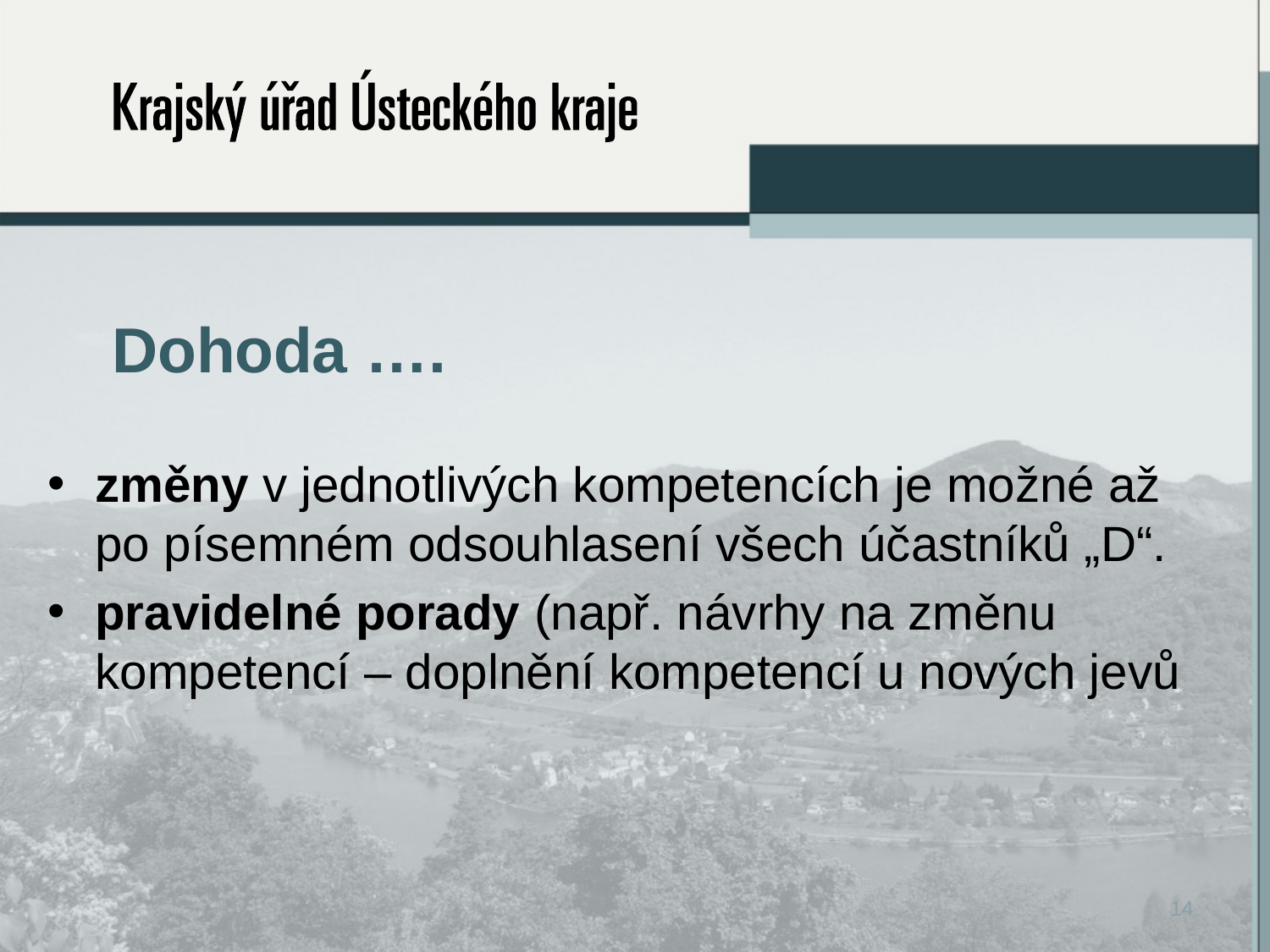

# Dohoda ….
změny v jednotlivých kompetencích je možné až po písemném odsouhlasení všech účastníků „D“.
pravidelné porady (např. návrhy na změnu kompetencí – doplnění kompetencí u nových jevů
14